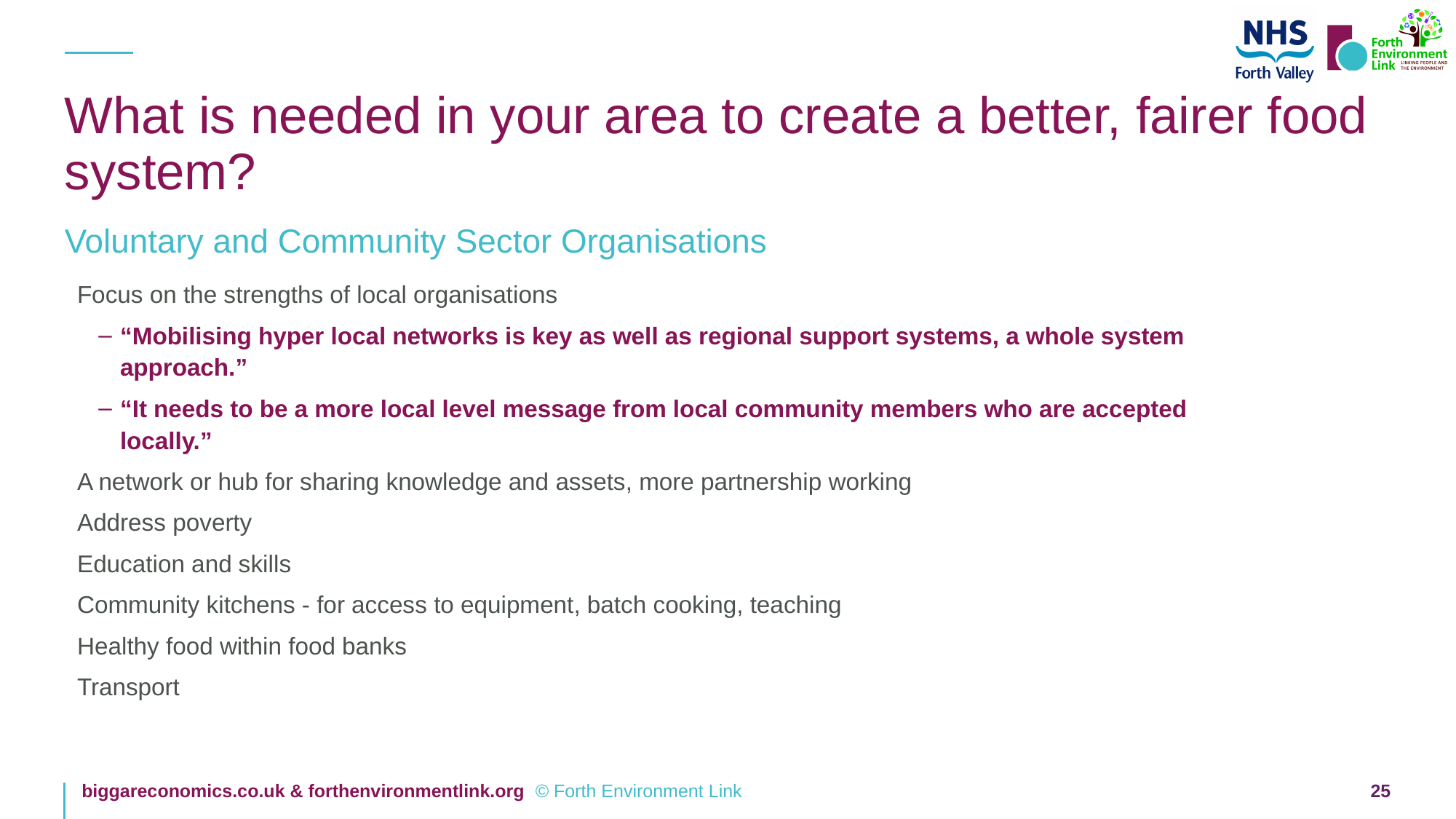

# What is needed in your area to create a better, fairer food system?
Voluntary and Community Sector Organisations
Focus on the strengths of local organisations
“Mobilising hyper local networks is key as well as regional support systems, a whole system approach.”
“It needs to be a more local level message from local community members who are accepted locally.”
A network or hub for sharing knowledge and assets, more partnership working
Address poverty
Education and skills
Community kitchens - for access to equipment, batch cooking, teaching
Healthy food within food banks
Transport

25